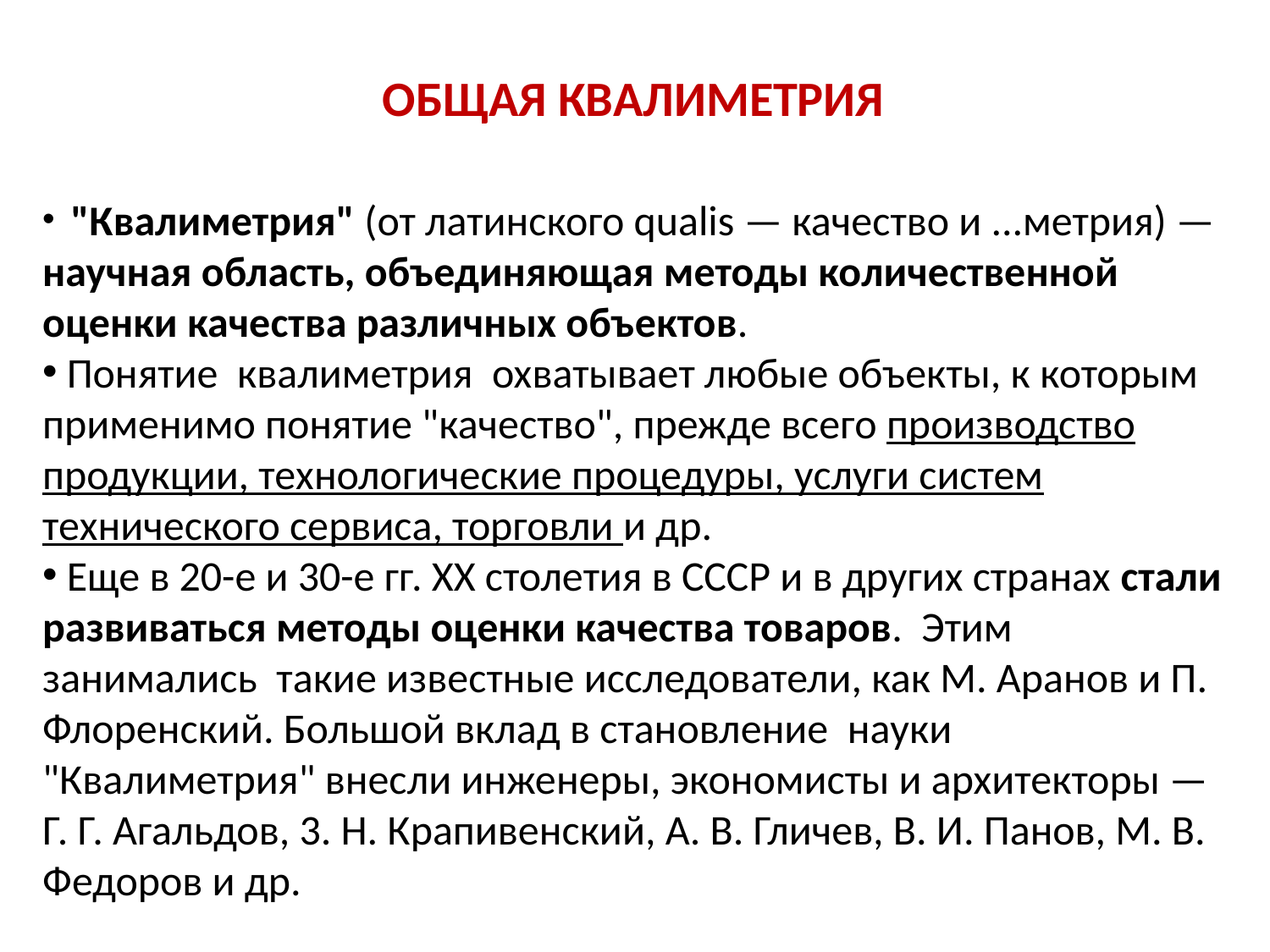

ОБЩАЯ КВАЛИМЕТРИЯ

  "Квалиметрия" (от латинского qualis — качество и ...метрия) — научная область, объединяющая методы количественной оценки качества различных объектов.
 Понятие  квалиметрия  охватывает любые объекты, к которым применимо понятие "качество", прежде всего производство продукции, технологические процедуры, услуги систем технического сервиса, торговли и др.
 Еще в 20-е и 30-е гг. XX столетия в СССР и в других странах стали развиваться методы оценки качества товаров.  Этим занимались  такие известные исследователи, как М. Аранов и П. Флоренский. Большой вклад в становление  науки  "Квалиметрия" внесли инженеры, экономисты и архитекторы — Г. Г. Агальдов, 3. Н. Крапивенский, А. В. Гличев, В. И. Панов, М. В. Федоров и др.